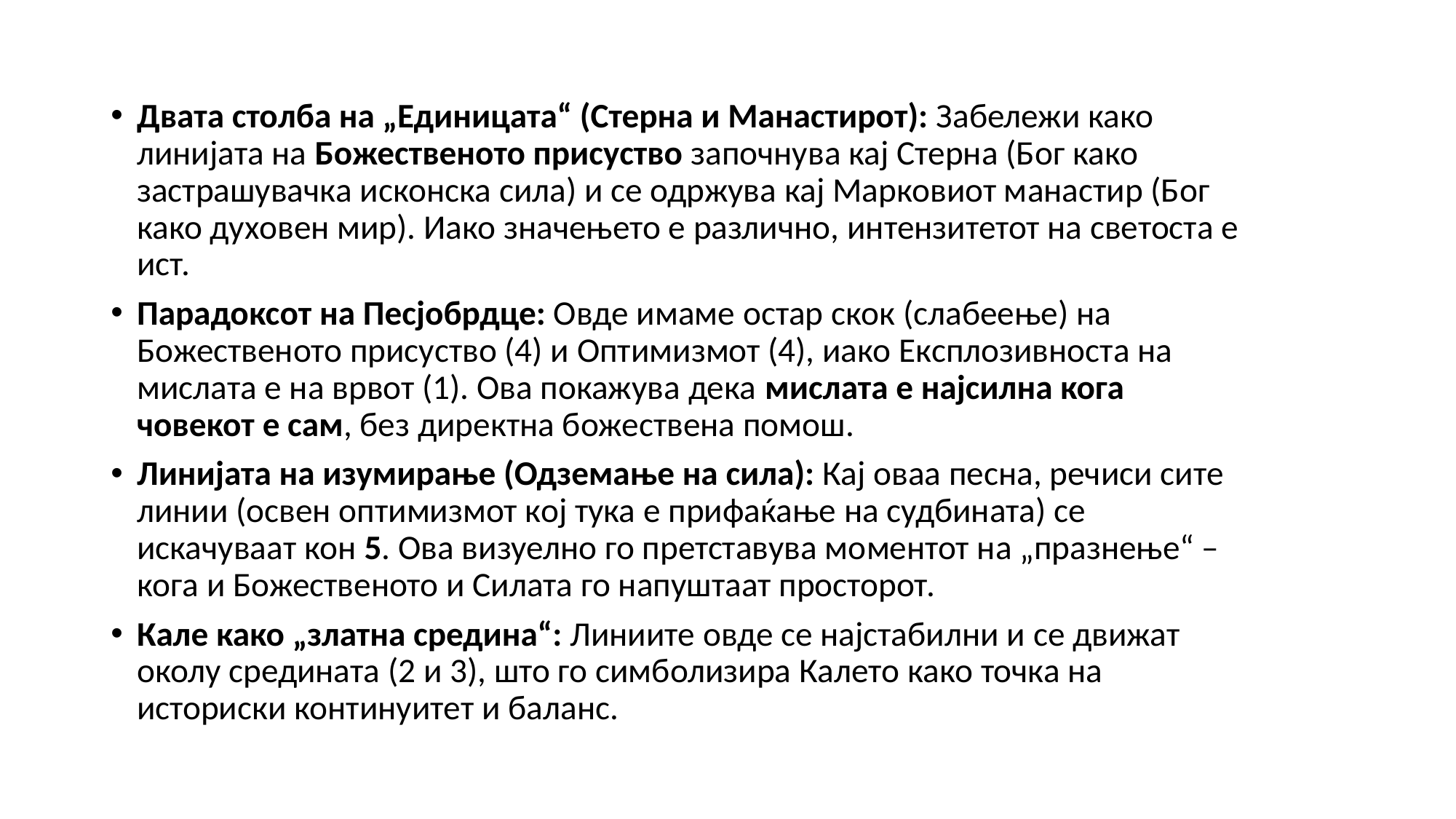

Двата столба на „Единицата“ (Стерна и Манастирот): Забележи како линијата на Божественото присуство започнува кај Стерна (Бог како застрашувачка исконска сила) и се одржува кај Марковиот манастир (Бог како духовен мир). Иако значењето е различно, интензитетот на светоста е ист.
Парадоксот на Песјобрдце: Овде имаме остар скок (слабеење) на Божественото присуство (4) и Оптимизмот (4), иако Експлозивноста на мислата е на врвот (1). Ова покажува дека мислата е најсилна кога човекот е сам, без директна божествена помош.
Линијата на изумирање (Одземање на сила): Кај оваа песна, речиси сите линии (освен оптимизмот кој тука е прифаќање на судбината) се искачуваат кон 5. Ова визуелно го претставува моментот на „празнење“ – кога и Божественото и Силата го напуштаат просторот.
Кале како „златна средина“: Линиите овде се најстабилни и се движат околу средината (2 и 3), што го симболизира Калето како точка на историски континуитет и баланс.